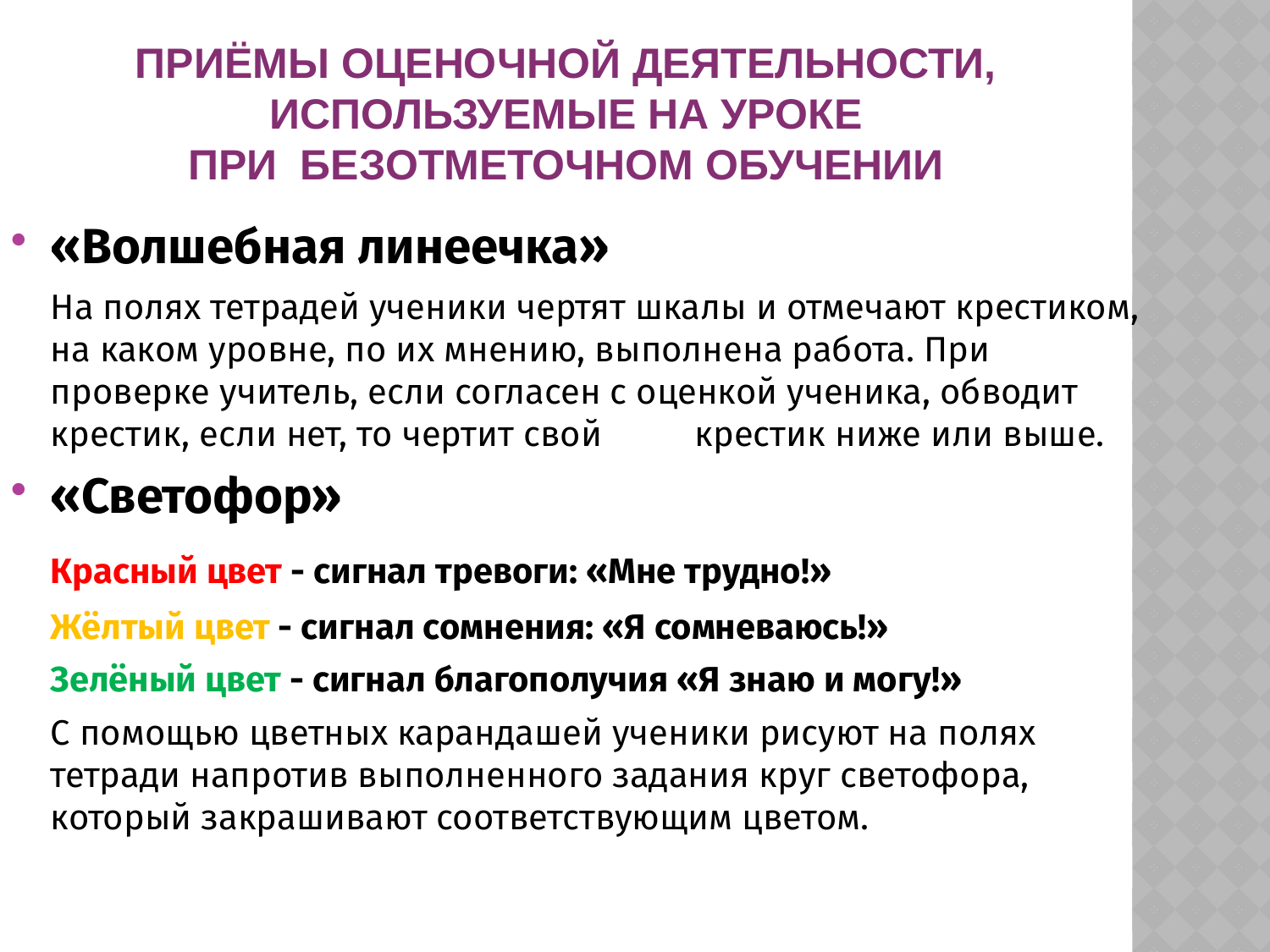

# Приёмы оценочной деятельности, используемые на уроке при  безотметочном обучении
«Волшебная линеечка»
	На полях тетрадей ученики чертят шкалы и отмечают крестиком, на каком уровне, по их мнению, выполнена работа. При проверке учитель, если согласен с оценкой ученика, обводит крестик, если нет, то чертит свой	 крестик ниже или выше.
«Светофор»
	Красный цвет - сигнал тревоги: «Мне трудно!»
	Жёлтый цвет - сигнал сомнения: «Я сомневаюсь!»
	Зелёный цвет - сигнал благополучия «Я знаю и могу!»
	С помощью цветных карандашей ученики рисуют на полях тетради напротив выполненного задания круг светофора, который закрашивают соответствующим цветом.